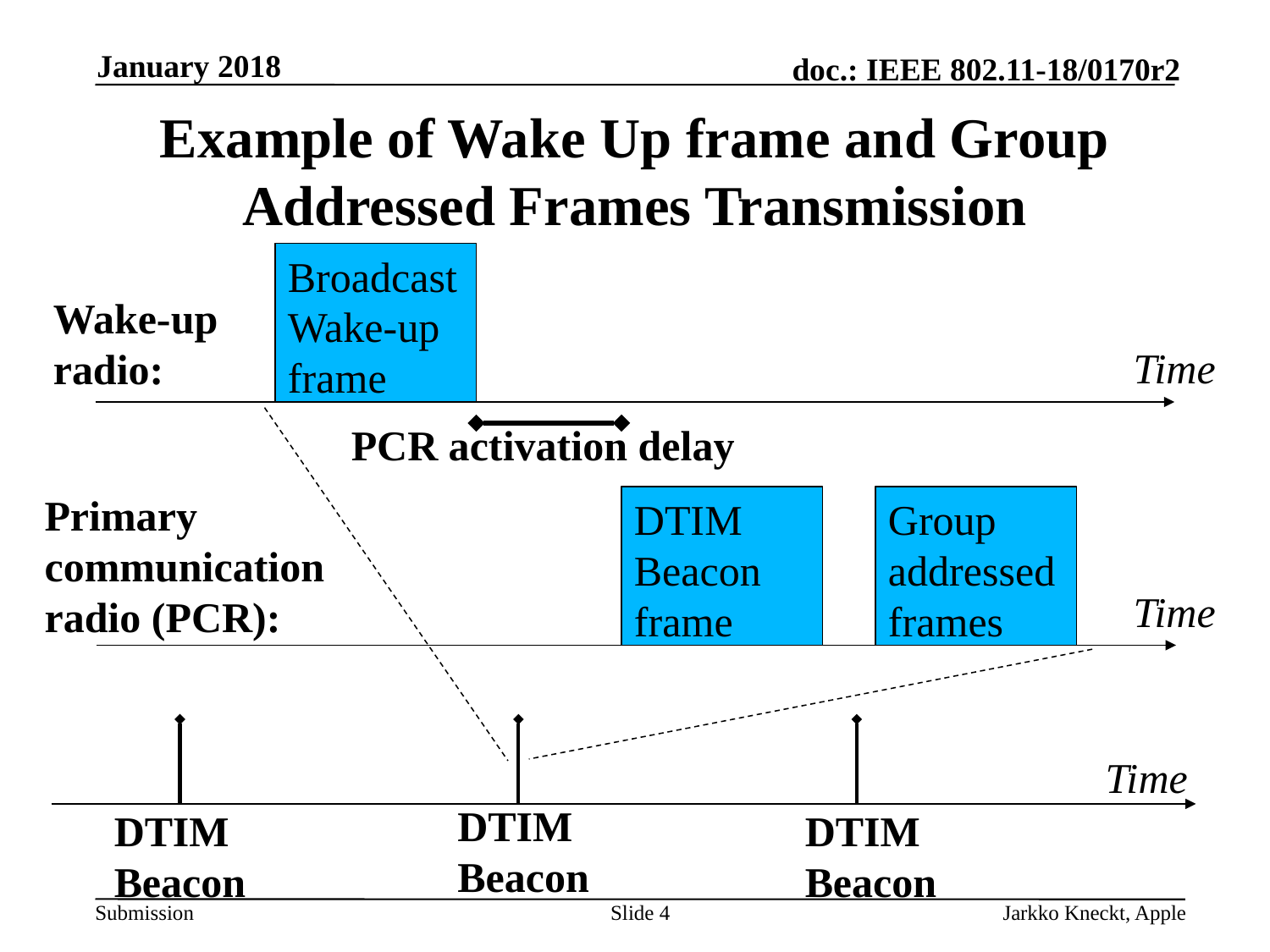

January 2018
# Example of Wake Up frame and Group Addressed Frames Transmission
BroadcastWake-up frame
Wake-up radio:
Time
PCR activation delay
Primary communication radio (PCR):
DTIM Beacon frame
Group addressed frames
Time
Time
DTIM
Beacon
DTIM
Beacon
DTIM
Beacon
Slide 4
Jarkko Kneckt, Apple